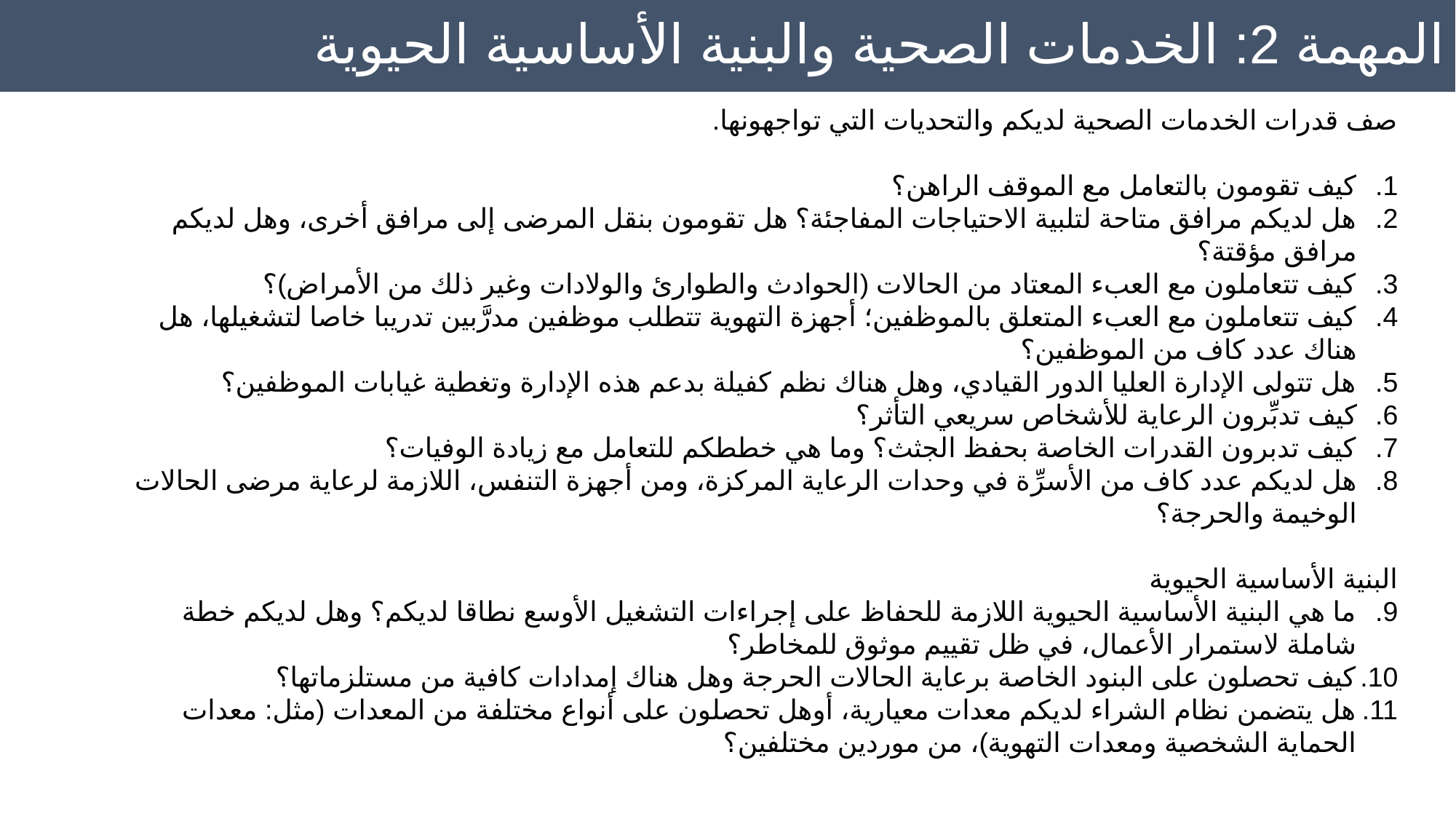

# المهمة 2: الخدمات الصحية والبنية الأساسية الحيوية
صف قدرات الخدمات الصحية لديكم والتحديات التي تواجهونها.

كيف تقومون بالتعامل مع الموقف الراهن؟
هل لديكم مرافق متاحة لتلبية الاحتياجات المفاجئة؟ هل تقومون بنقل المرضى إلى مرافق أخرى، وهل لديكم مرافق مؤقتة؟
كيف تتعاملون مع العبء المعتاد من الحالات (الحوادث والطوارئ والولادات وغير ذلك من الأمراض)؟
كيف تتعاملون مع العبء المتعلق بالموظفين؛ أجهزة التهوية تتطلب موظفين مدرَّبين تدريبا خاصا لتشغيلها، هل هناك عدد كاف من الموظفين؟
هل تتولى الإدارة العليا الدور القيادي، وهل هناك نظم كفيلة بدعم هذه الإدارة وتغطية غيابات الموظفين؟
كيف تدبِّرون الرعاية للأشخاص سريعي التأثر؟
كيف تدبرون القدرات الخاصة بحفظ الجثث؟ وما هي خططكم للتعامل مع زيادة الوفيات؟
هل لديكم عدد كاف من الأسرِّة في وحدات الرعاية المركزة، ومن أجهزة التنفس، اللازمة لرعاية مرضى الحالات الوخيمة والحرجة؟

البنية الأساسية الحيوية
ما هي البنية الأساسية الحيوية اللازمة للحفاظ على إجراءات التشغيل الأوسع نطاقا لديكم؟ وهل لديكم خطة شاملة لاستمرار الأعمال، في ظل تقييم موثوق للمخاطر؟
كيف تحصلون على البنود الخاصة برعاية الحالات الحرجة وهل هناك إمدادات كافية من مستلزماتها؟
هل يتضمن نظام الشراء لديكم معدات معيارية، أوهل تحصلون على أنواع مختلفة من المعدات (مثل: معدات الحماية الشخصية ومعدات التهوية)، من موردين مختلفين؟